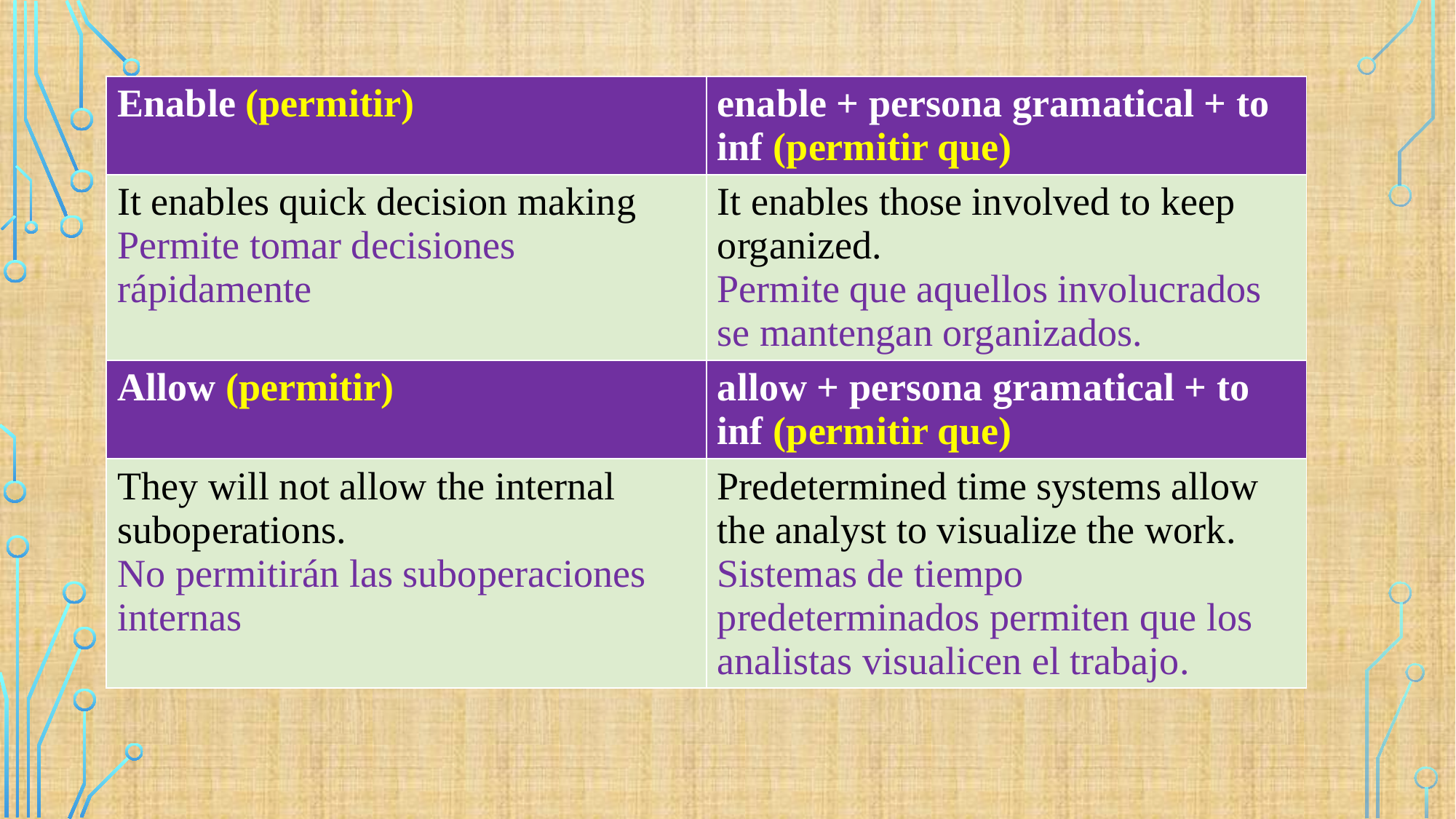

| Enable (permitir) | enable + persona gramatical + to inf (permitir que) |
| --- | --- |
| It enables quick decision making Permite tomar decisiones rápidamente | It enables those involved to keep organized. Permite que aquellos involucrados se mantengan organizados. |
| Allow (permitir) | allow + persona gramatical + to inf (permitir que) |
| They will not allow the internal suboperations. No permitirán las suboperaciones internas | Predetermined time systems allow the analyst to visualize the work. Sistemas de tiempo predeterminados permiten que los analistas visualicen el trabajo. |